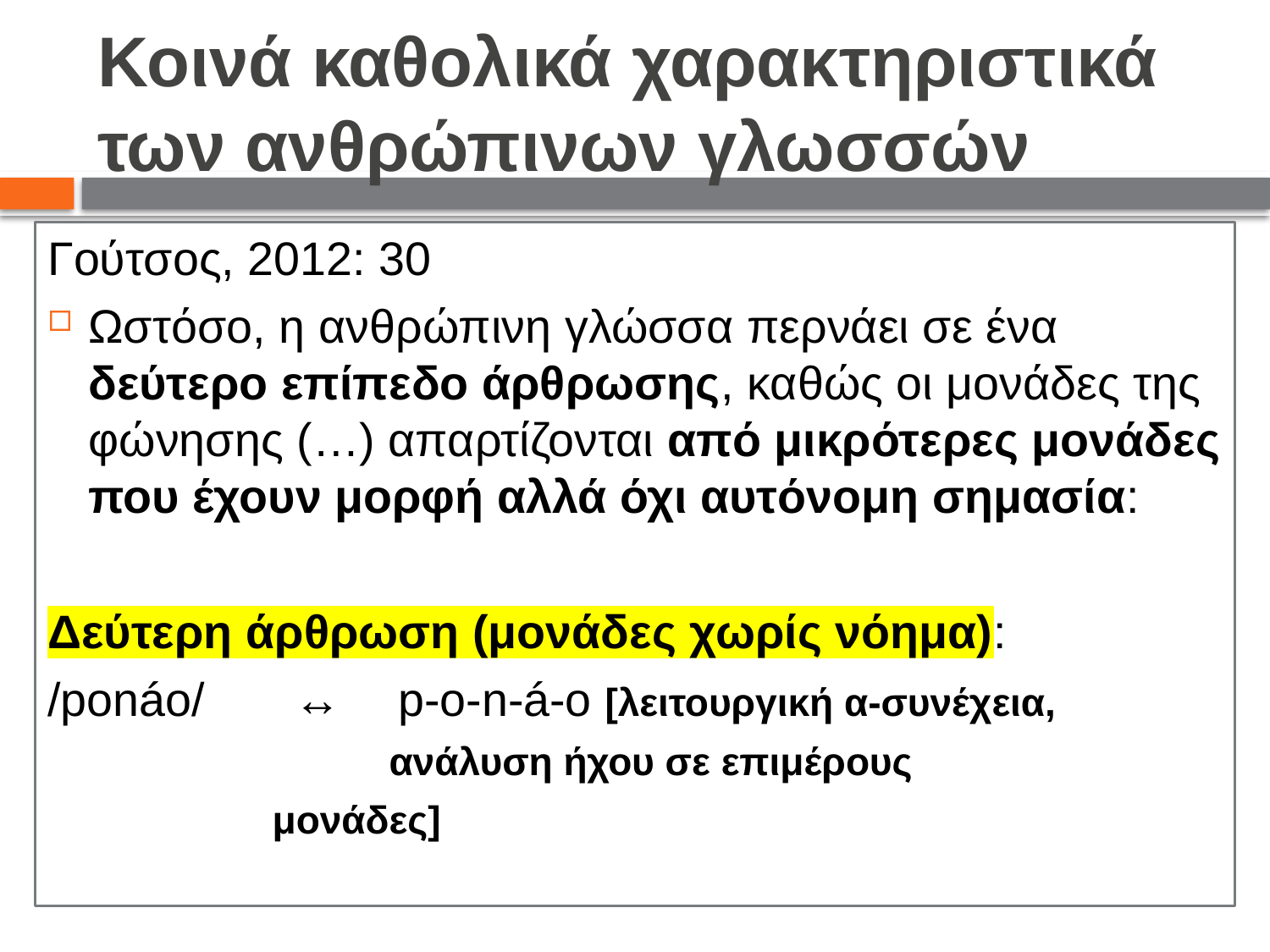

# Κοινά καθολικά χαρακτηριστικά των ανθρώπινων γλωσσών
Γούτσος, 2012: 30
Ωστόσο, η ανθρώπινη γλώσσα περνάει σε ένα δεύτερο επίπεδο άρθρωσης, καθώς οι μονάδες της φώνησης (…) απαρτίζονται από μικρότερες μονάδες που έχουν μορφή αλλά όχι αυτόνομη σημασία:

Δεύτερη άρθρωση (μονάδες χωρίς νόημα):
/ponáo/	 ↔	p-o-n-á-o [λειτουργική α-συνέχεια,
	         		          ανάλυση ήχου σε επιμέρους
			          μονάδες]